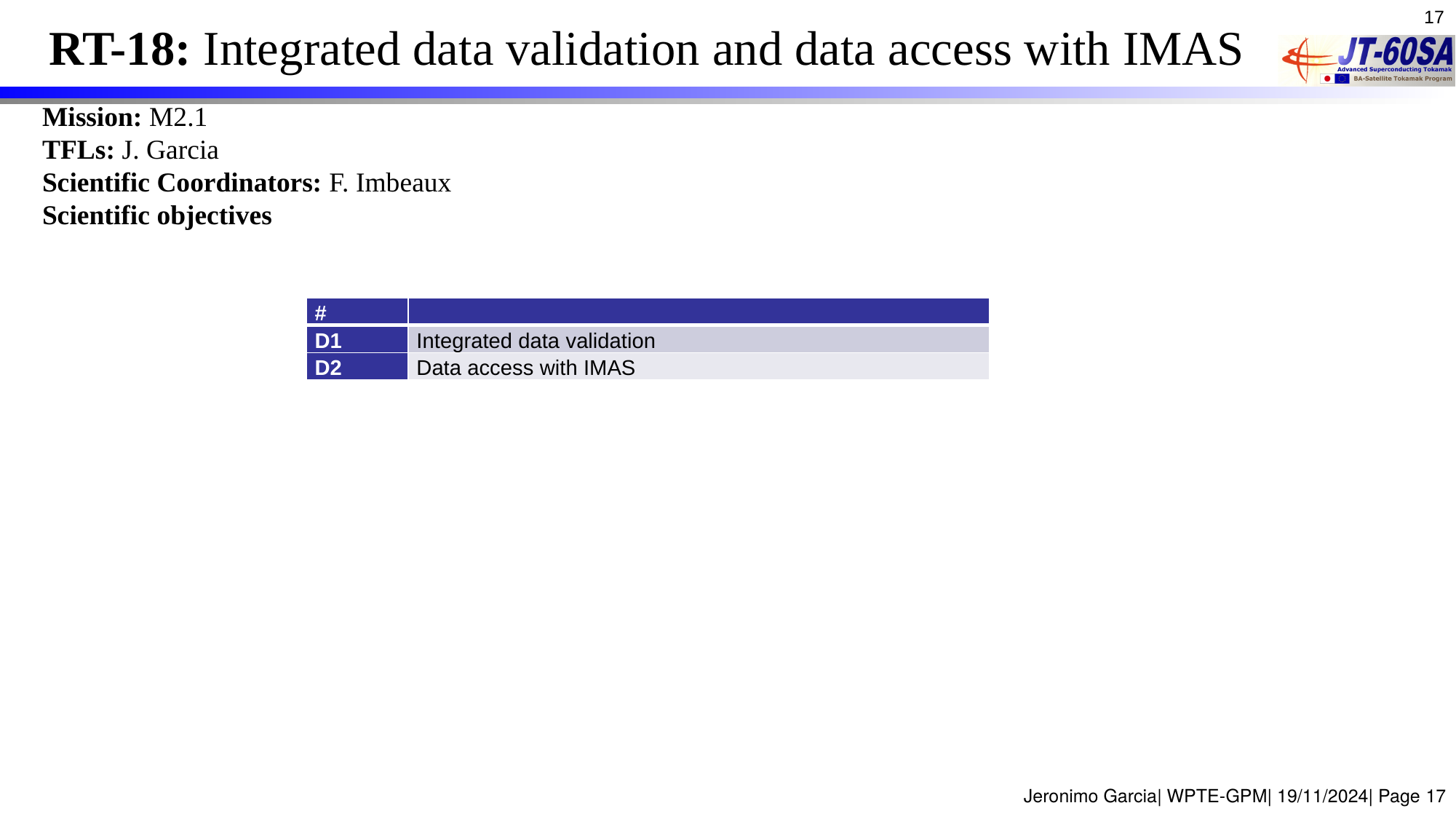

17
# RT-18: Integrated data validation and data access with IMAS
Mission: M2.1
TFLs: J. Garcia
Scientific Coordinators: F. Imbeaux
Scientific objectives
| # |  |
| --- | --- |
| D1 | Integrated data validation |
| D2 | Data access with IMAS |
Jeronimo Garcia| WPTE-GPM| 19/11/2024| Page 17